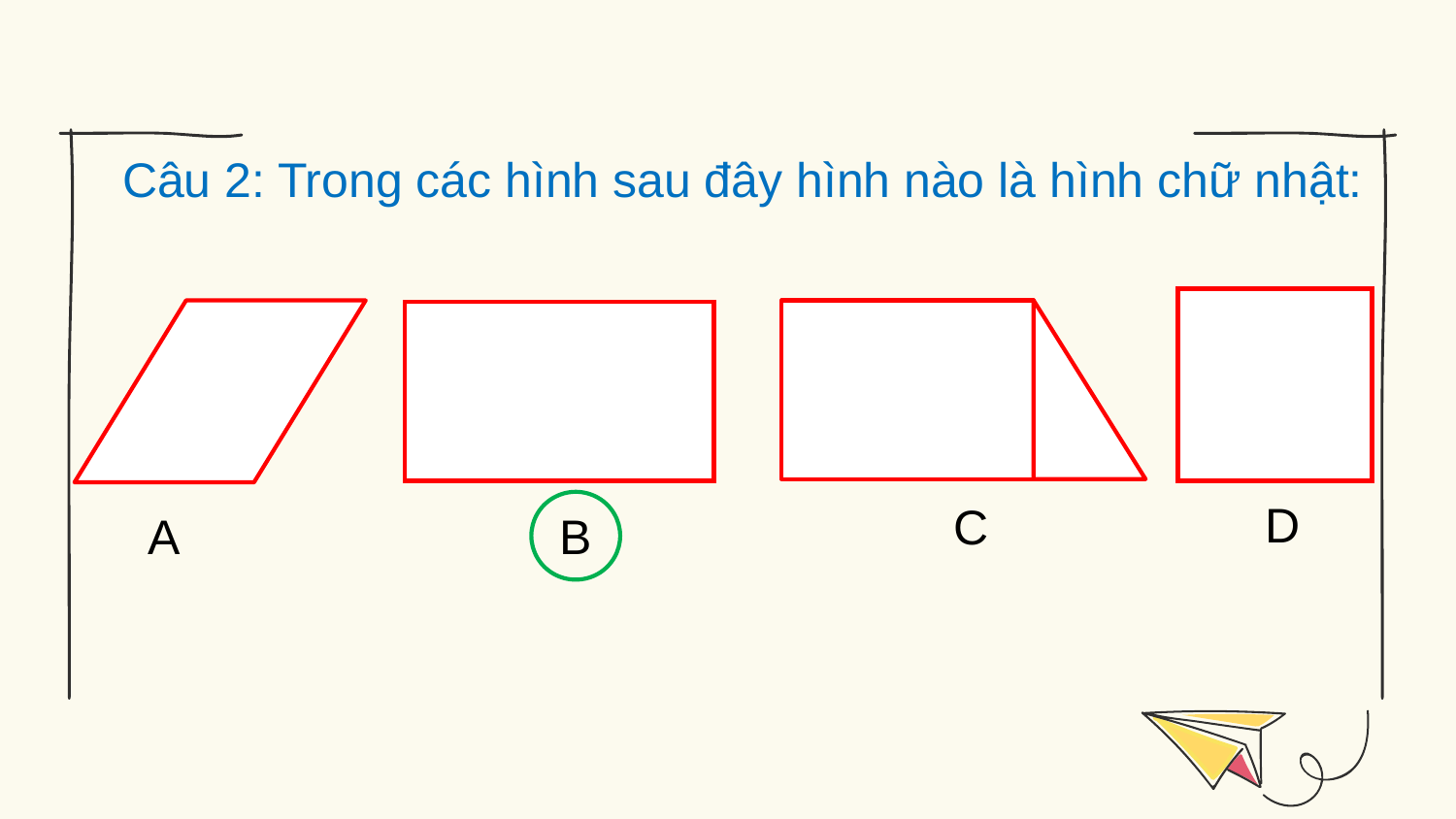

Câu 2: Trong các hình sau đây hình nào là hình chữ nhật:

D
C

A
B